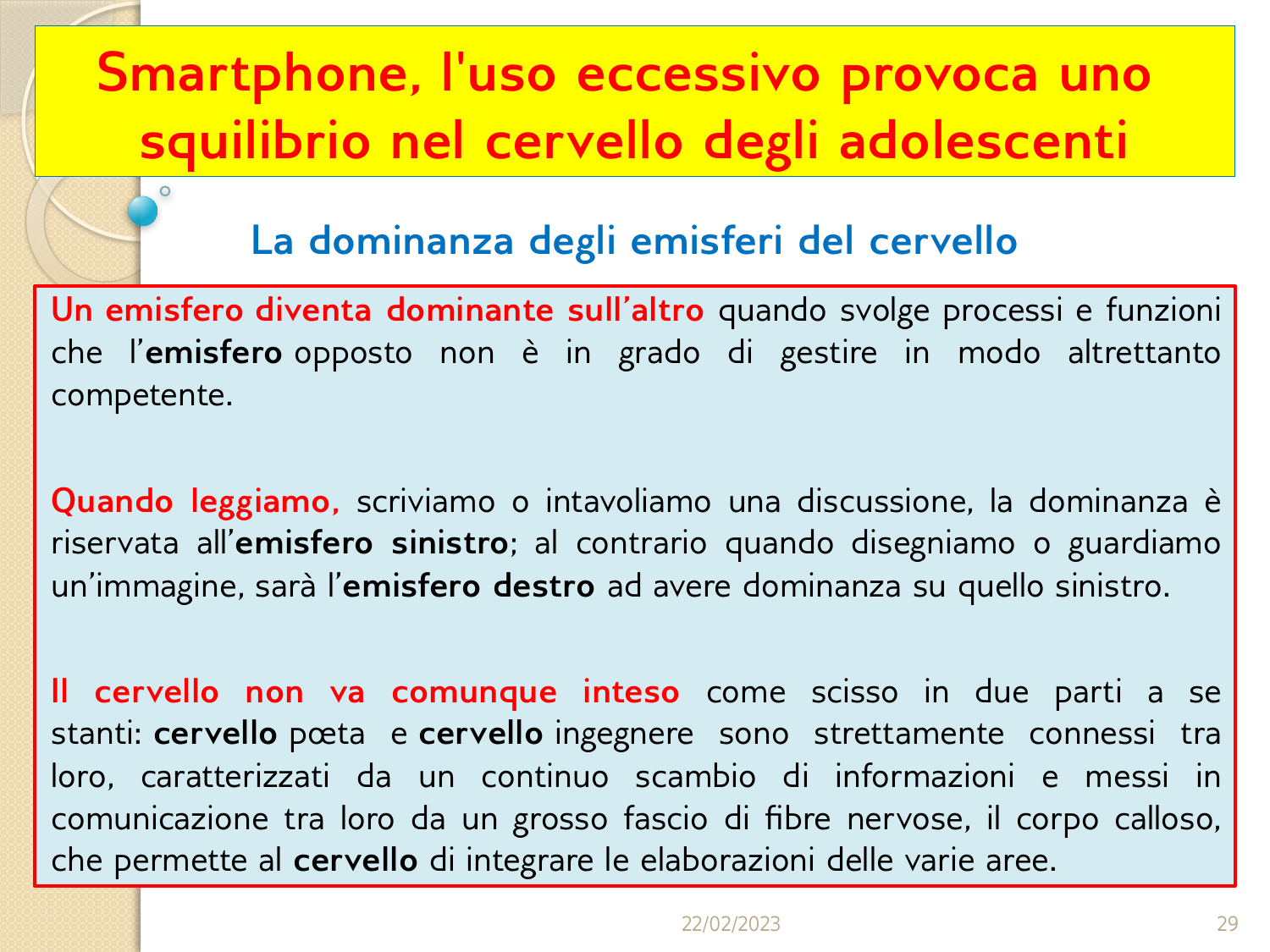

# Smartphone, l'uso eccessivo provoca uno squilibrio nel cervello degli adolescenti
La dominanza degli emisferi del cervello
Un emisfero diventa dominante sull’altro quando svolge processi e funzioni che l’emisfero opposto non è in grado di gestire in modo altrettanto competente.

Quando leggiamo, scriviamo o intavoliamo una discussione, la dominanza è riservata all’emisfero sinistro; al contrario quando disegniamo o guardiamo un’immagine, sarà l’emisfero destro ad avere dominanza su quello sinistro.

Il cervello non va comunque inteso come scisso in due parti a se stanti: cervello poeta e cervello ingegnere sono strettamente connessi tra loro, caratterizzati da un continuo scambio di informazioni e messi in comunicazione tra loro da un grosso fascio di fibre nervose, il corpo calloso, che permette al cervello di integrare le elaborazioni delle varie aree.
22/02/2023
29